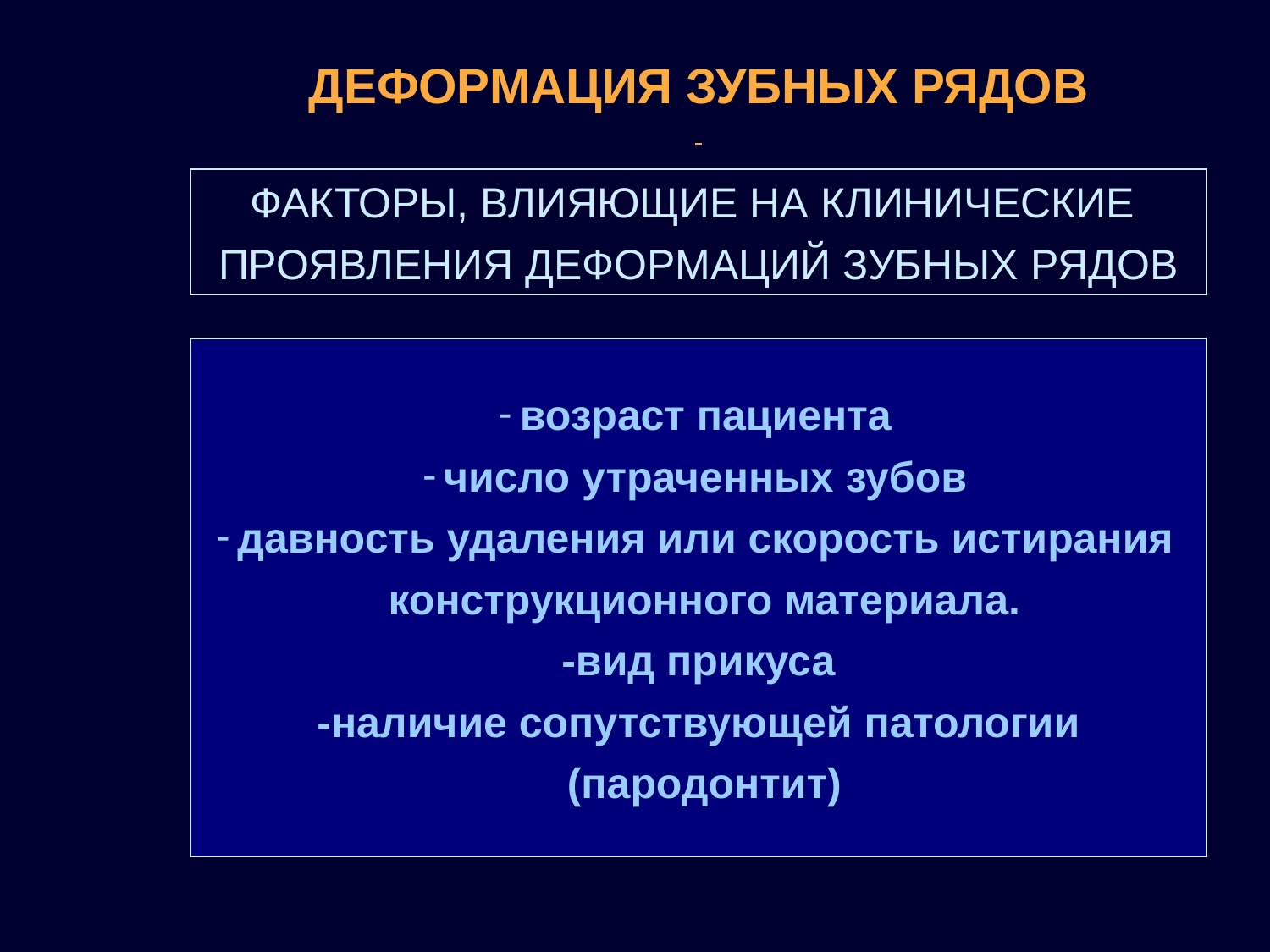

ДЕФОРМАЦИЯ ЗУБНЫХ РЯДОВ

ФАКТОРЫ, ВЛИЯЮЩИЕ НА КЛИНИЧЕСКИЕ
ПРОЯВЛЕНИЯ ДЕФОРМАЦИЙ ЗУБНЫХ РЯДОВ
возраст пациента
число утраченных зубов
давность удаления или скорость истирания
 конструкционного материала.
-вид прикуса
-наличие сопутствующей патологии
 (пародонтит)